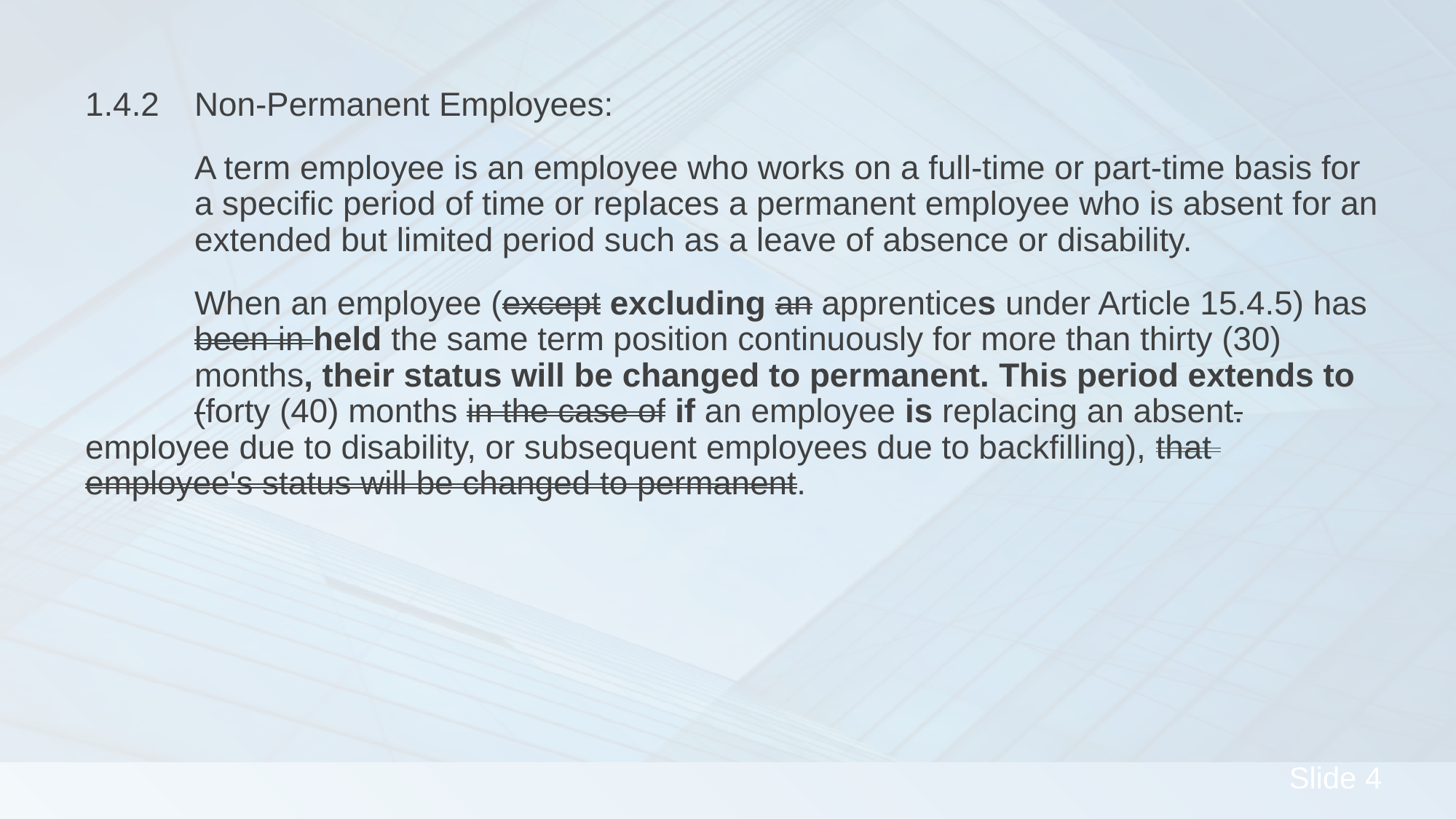

1.4.2 	Non-Permanent Employees:
	A term employee is an employee who works on a full-time or part-time basis for 	a specific period of time or replaces a permanent employee who is absent for an 	extended but limited period such as a leave of absence or disability.
	When an employee (except excluding an apprentices under Article 15.4.5) has 	been in held the same term position continuously for more than thirty (30) 	months, their status will be changed to permanent. This period extends to 	(forty (40) months in the case of if an employee is replacing an absent. 	employee due to disability, or subsequent employees due to backfilling), that 	employee's status will be changed to permanent.
#
4